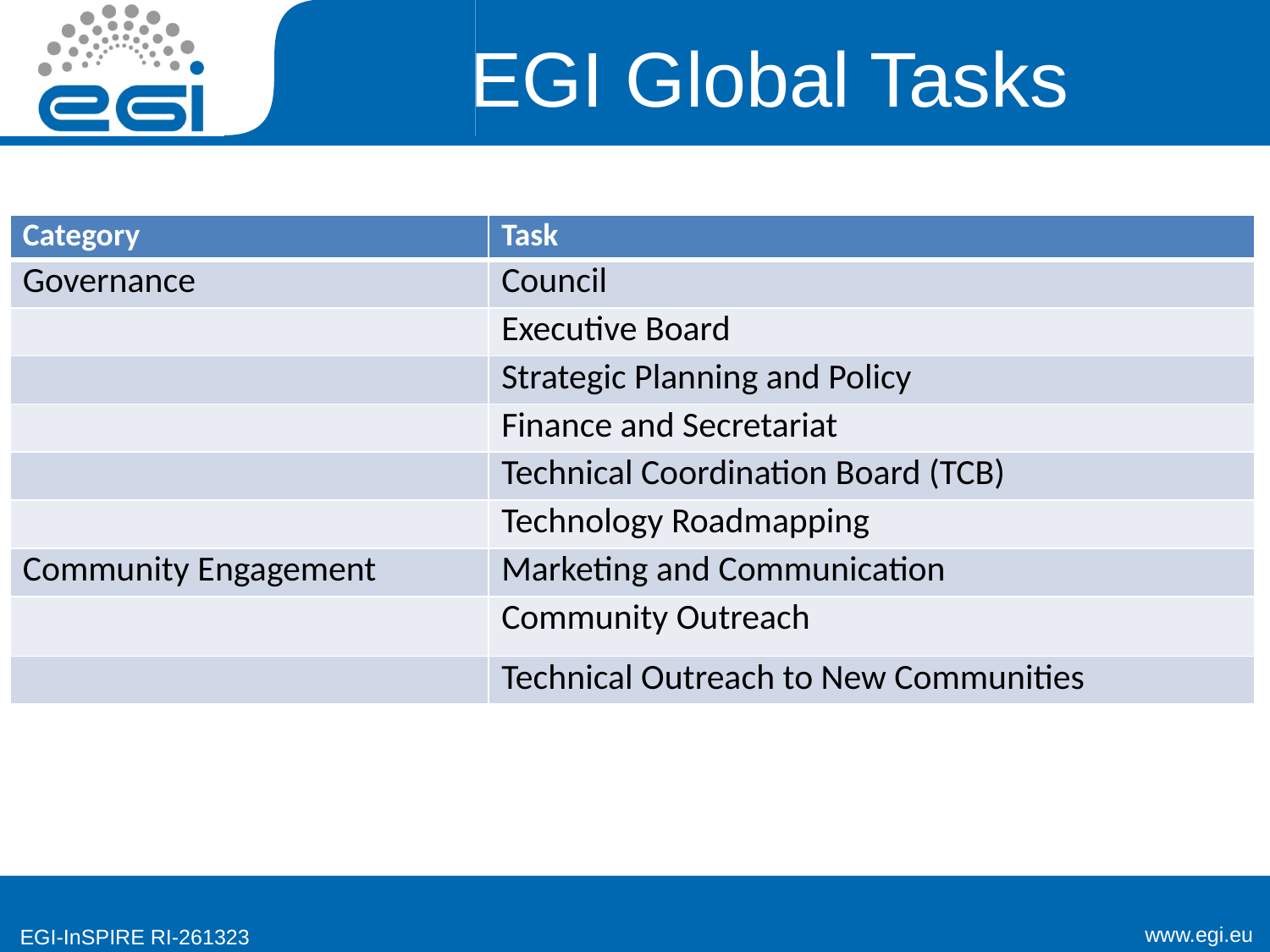

# EGI Global Tasks
| Category | Task |
| --- | --- |
| Governance | Council |
|  | Executive Board |
|  | Strategic Planning and Policy |
|  | Finance and Secretariat |
|  | Technical Coordination Board (TCB) |
|  | Technology Roadmapping |
| Community Engagement | Marketing and Communication |
|  | Community Outreach |
|  | Technical Outreach to New Communities |